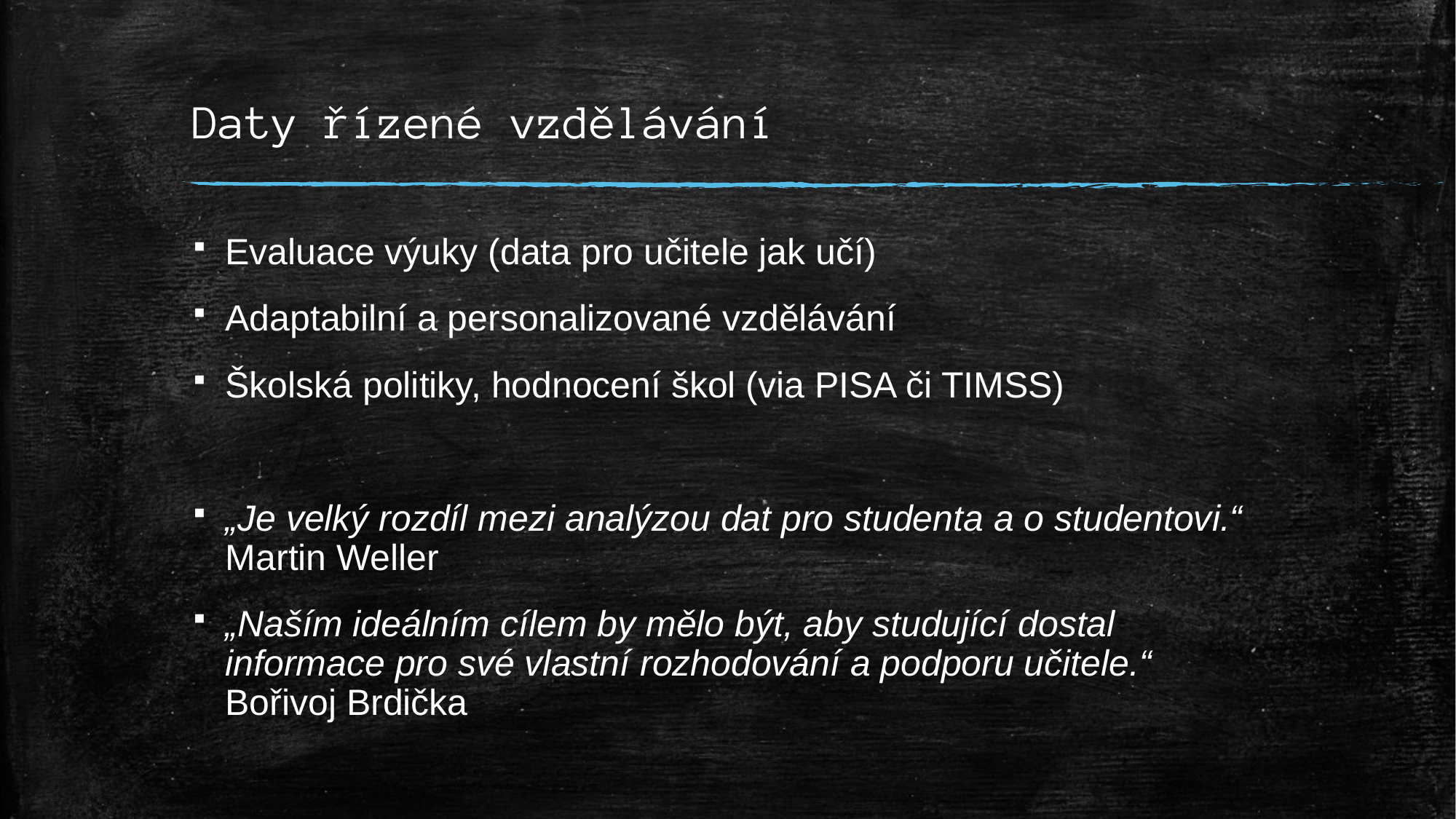

# Daty řízené vzdělávání
Evaluace výuky (data pro učitele jak učí)
Adaptabilní a personalizované vzdělávání
Školská politiky, hodnocení škol (via PISA či TIMSS)

„Je velký rozdíl mezi analýzou dat pro studenta a o studentovi.“ Martin Weller
„Naším ideálním cílem by mělo být, aby studující dostal informace pro své vlastní rozhodování a podporu učitele.“ Bořivoj Brdička